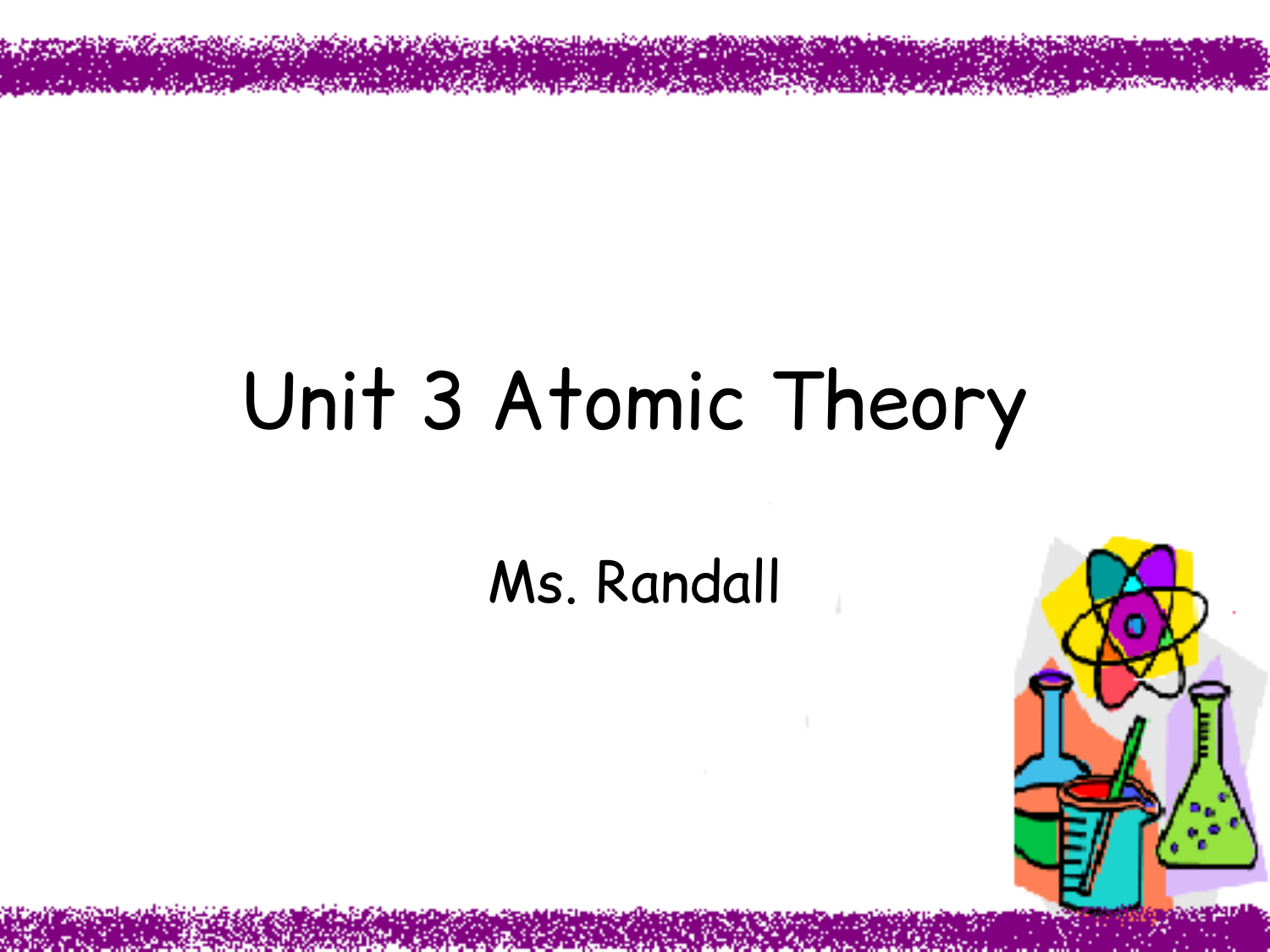

# Unit 3 Atomic Theory
Ms. Randall